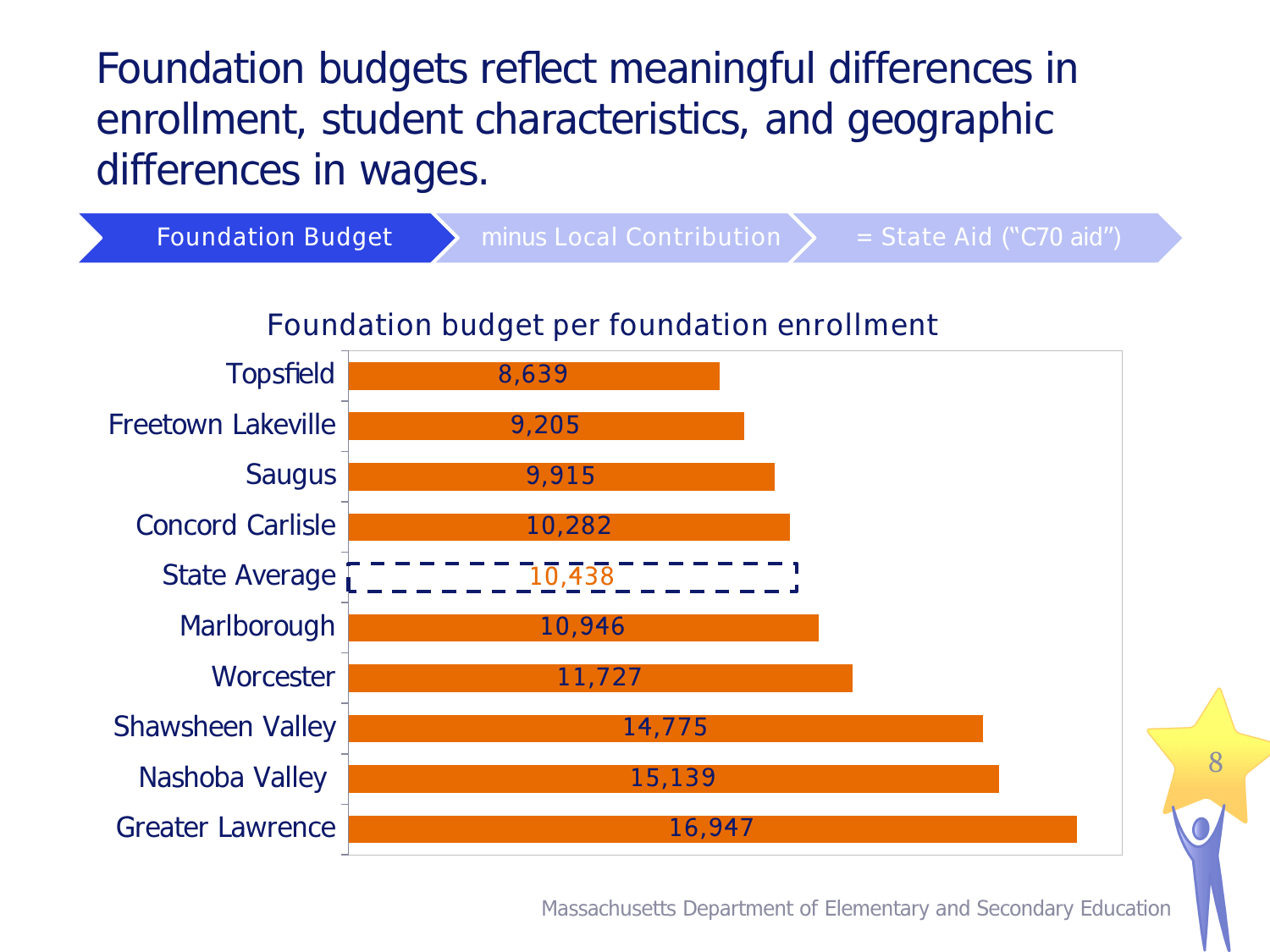

# Foundation budgets reflect meaningful differences in enrollment, student characteristics, and geographic differences in wages.
Foundation Budget
minus Local Contribution
= State Aid (“C70 aid”)

### Chart: Foundation budget per foundation enrollment

| Category | Foundation Budget per Foundation Enrollment |
|---|---|
| Greater Lawrence | 16946.545582047685 |
| Nashoba Valley  | 15138.772370486657 |
| Shawsheen Valley | 14774.82489146165 |
| Worcester | 11726.70886093355 |
| Marlborough | 10946.43164304865 |
| State Average | 10438.0 |
| Concord Carlisle | 10282.326482213439 |
| Saugus | 9915.054759303863 |
| Freetown Lakeville | 9204.808452624404 |
| Topsfield | 8639.228485167549 |
8
Massachusetts Department of Elementary and Secondary Education